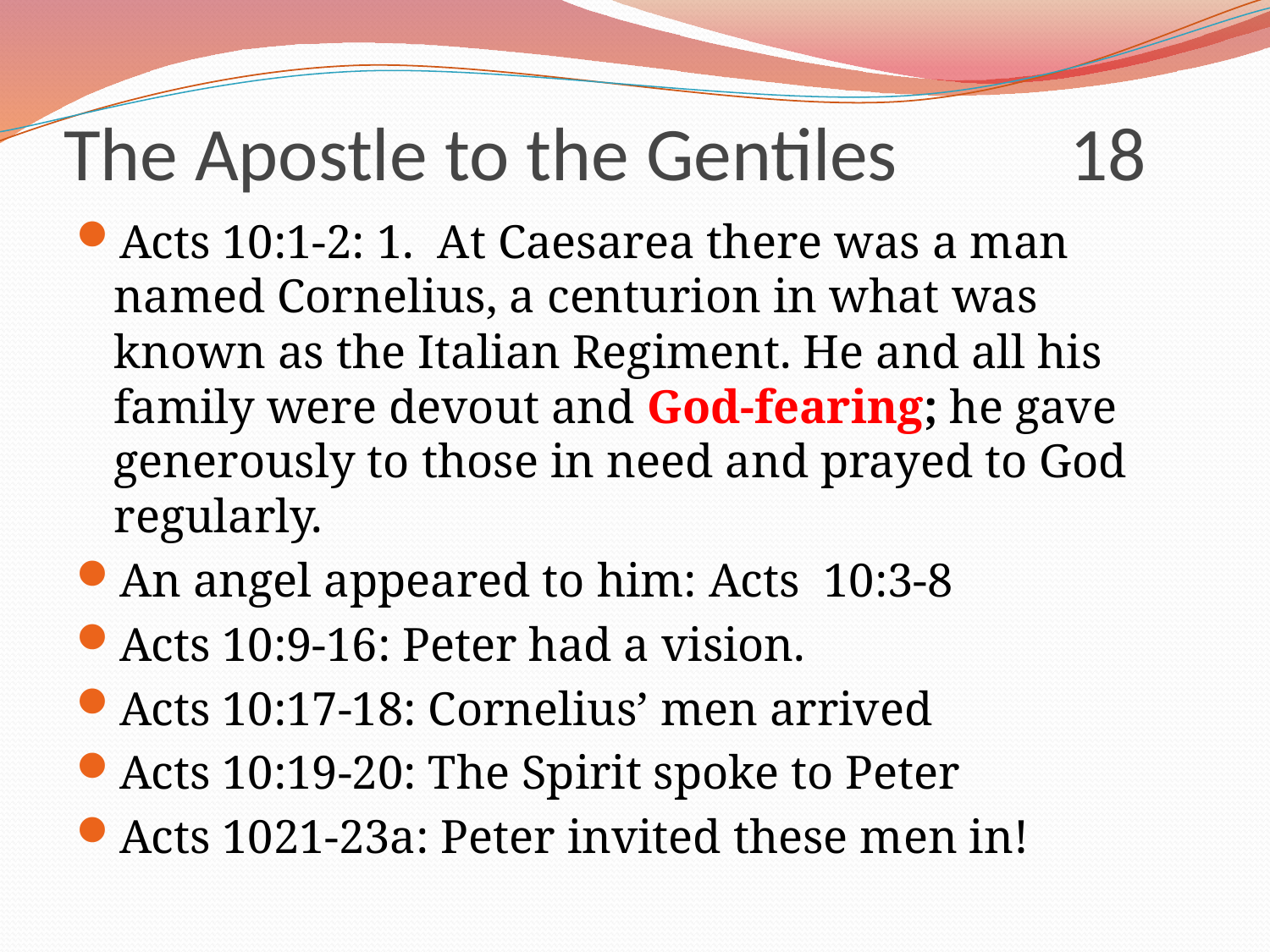

# The Apostle to the Gentiles          18
Acts 10:1-2: 1.  At Caesarea there was a man named Cornelius, a centurion in what was known as the Italian Regiment. He and all his family were devout and God-fearing; he gave generously to those in need and prayed to God regularly.
An angel appeared to him: Acts  10:3-8
Acts 10:9-16: Peter had a vision.
Acts 10:17-18: Cornelius’ men arrived
Acts 10:19-20: The Spirit spoke to Peter
Acts 1021-23a: Peter invited these men in!